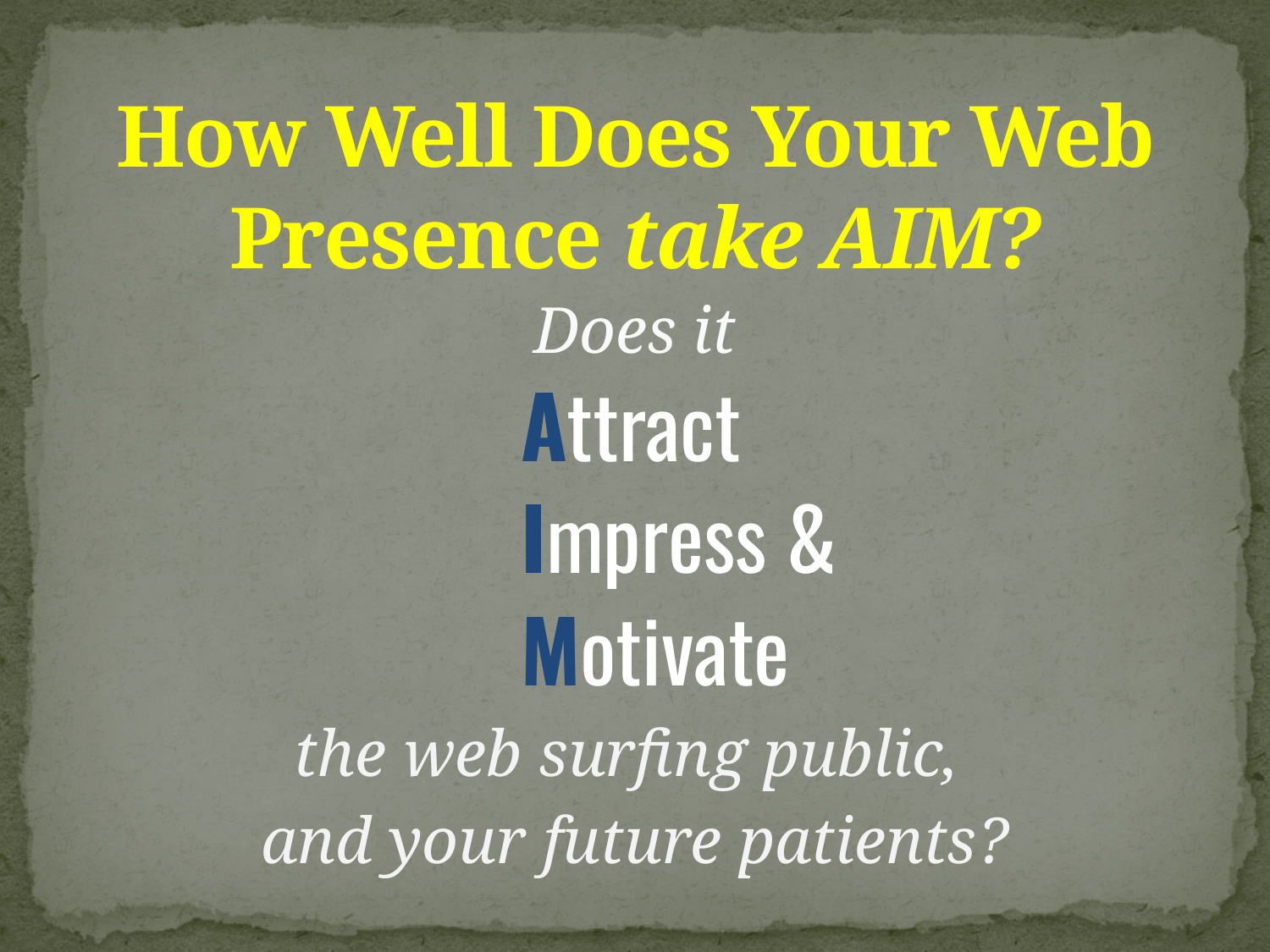

# How Well Does Your Web Presence take AIM?
Does it
Attract
Impress &
Motivate
the web surfing public,
and your future patients?